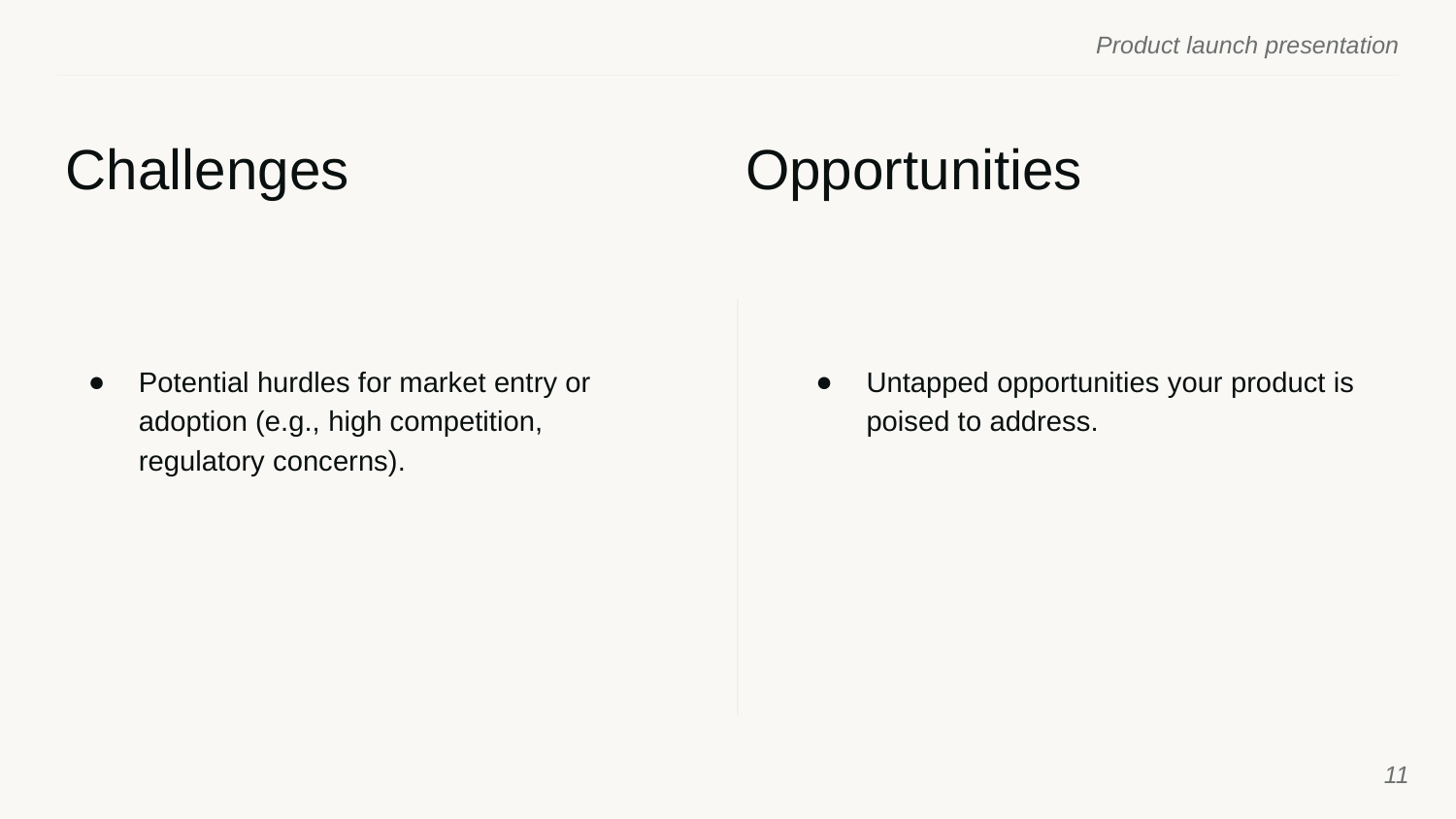

# Challenges
Opportunities
Potential hurdles for market entry or adoption (e.g., high competition, regulatory concerns).
Untapped opportunities your product is poised to address.
11